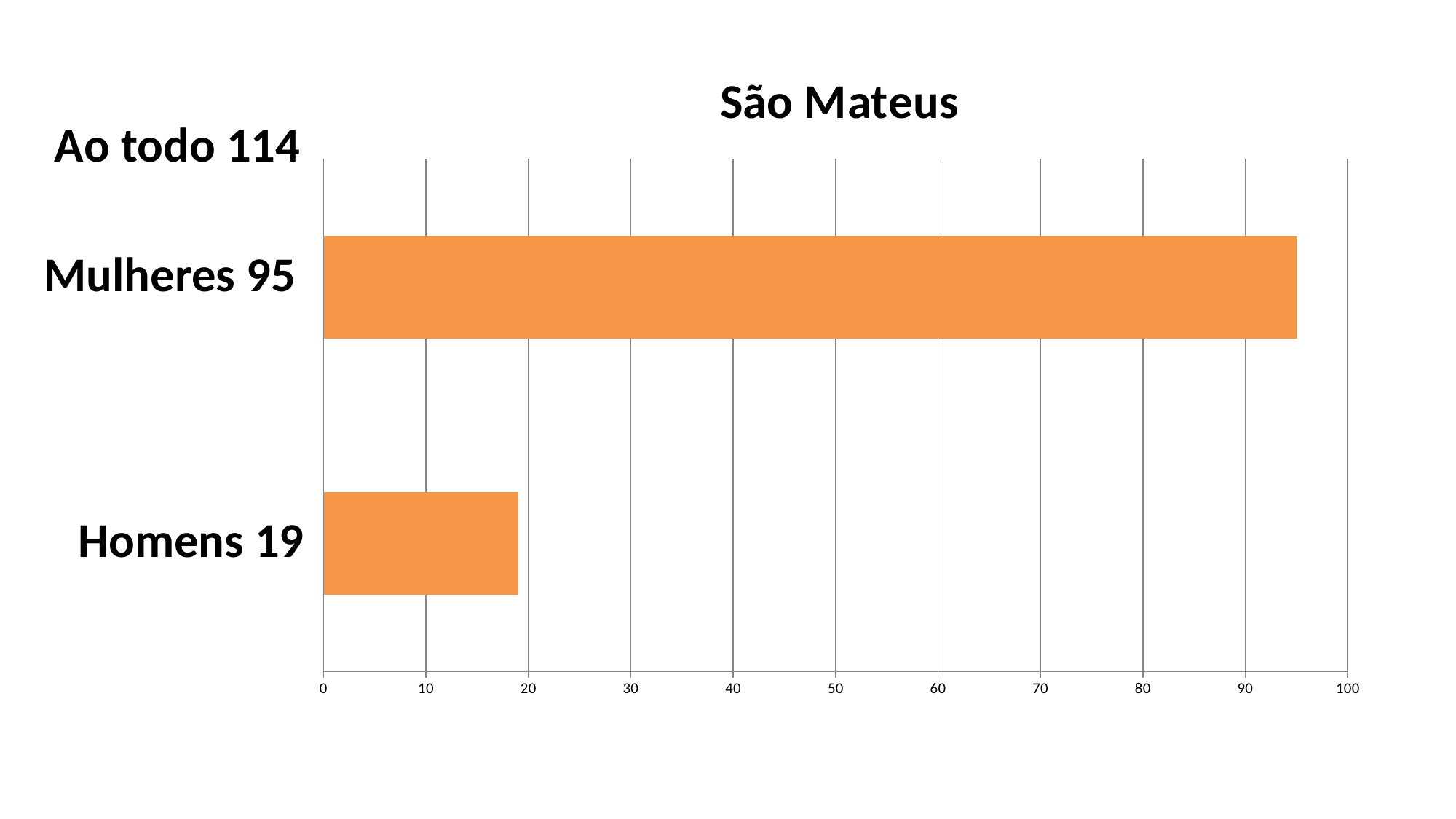

### Chart: São Mateus

| Category | São Mateus |
|---|---|
| Sexo masculino | 19.0 |
| Sexo feminino | 95.0 |
Ao todo 114
Mulheres 95
Homens 19